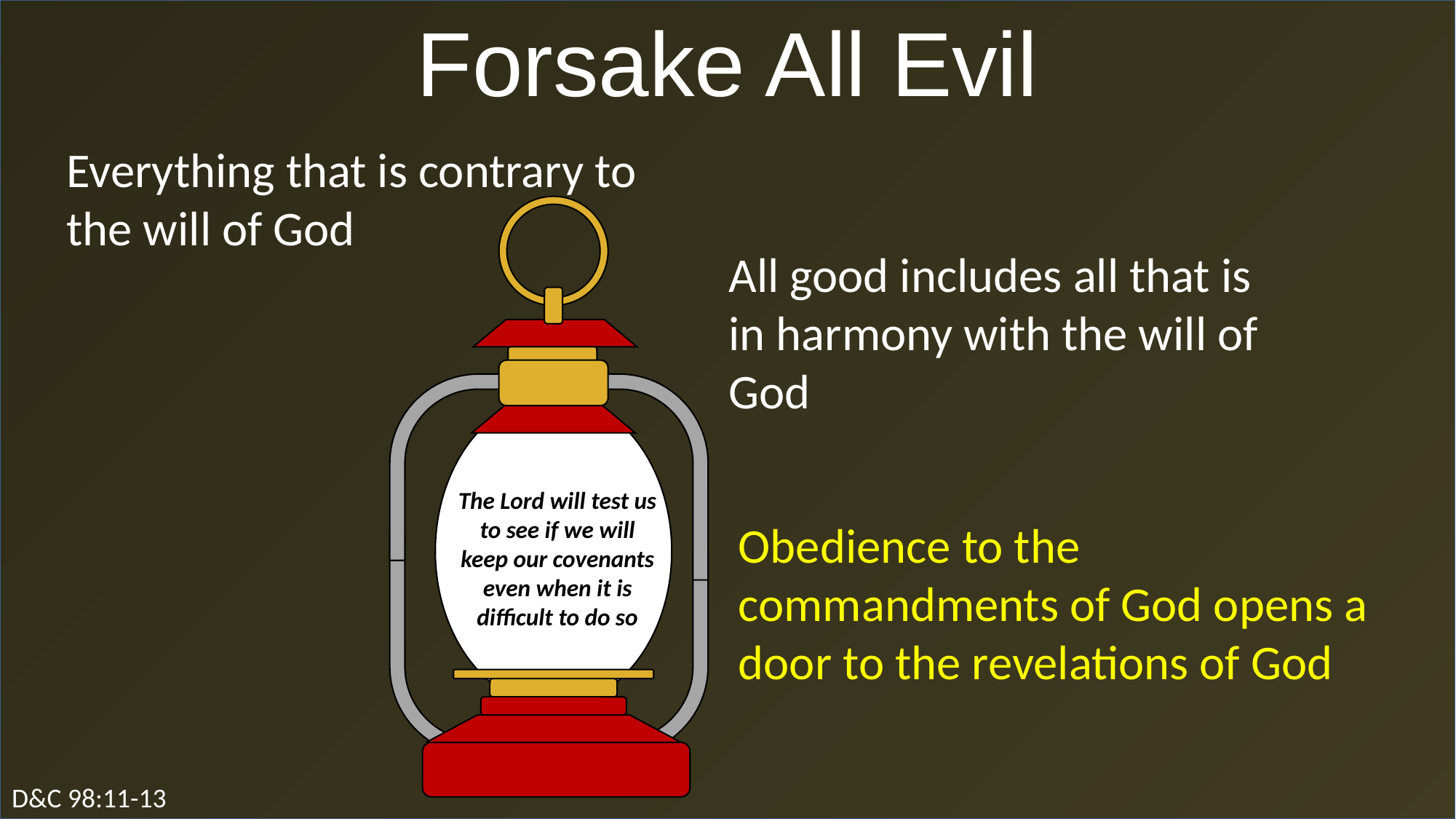

Forsake All Evil
Everything that is contrary to the will of God

The Lord will test us to see if we will keep our covenants even when it is difficult to do so
All good includes all that is in harmony with the will of God
Obedience to the commandments of God opens a door to the revelations of God
D&C 98:11-13